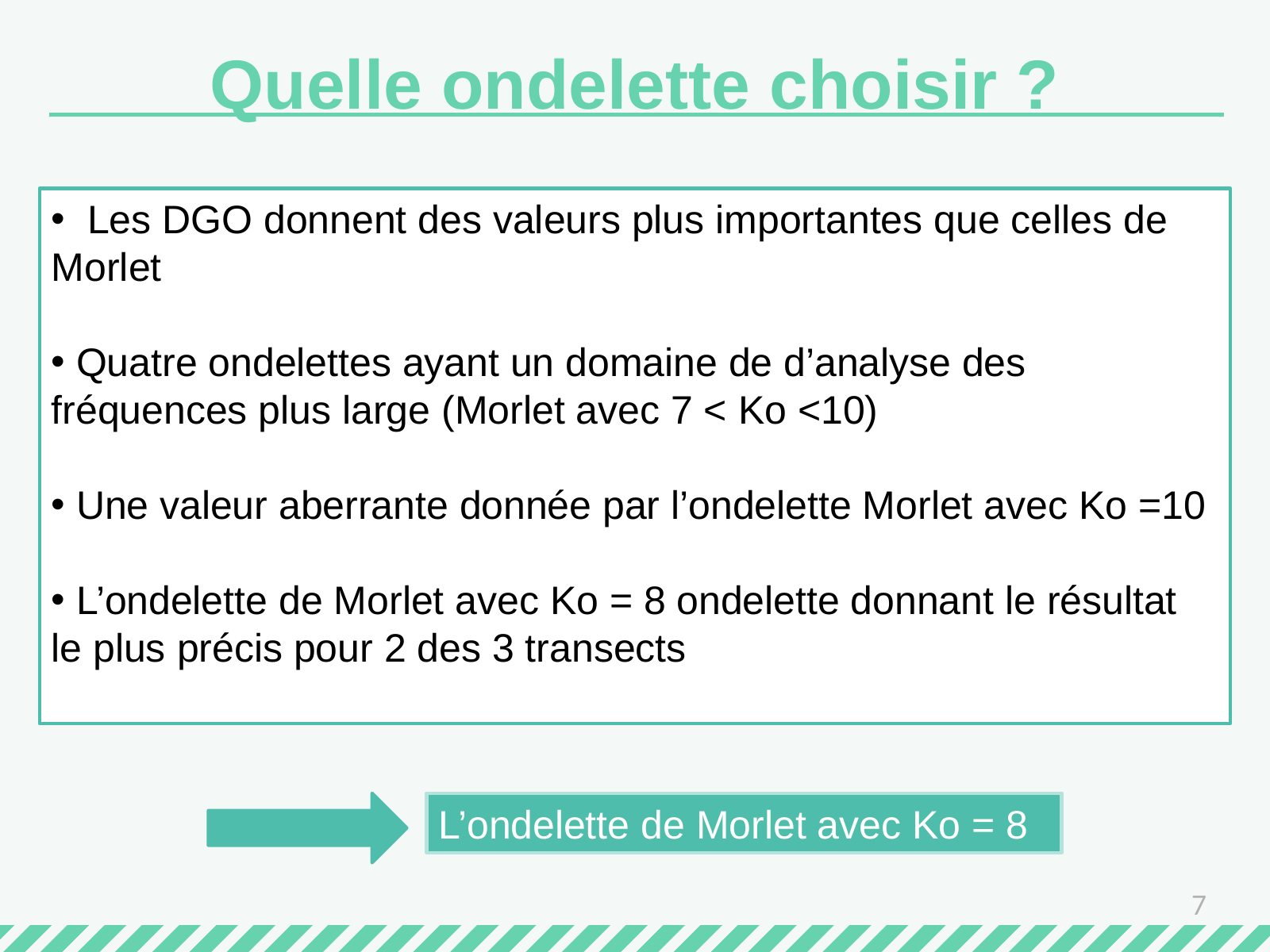

Quelle ondelette choisir ?
  Les DGO donnent des valeurs plus importantes que celles de Morlet

 Quatre ondelettes ayant un domaine de d’analyse des fréquences plus large (Morlet avec 7 < Ko <10)

 Une valeur aberrante donnée par l’ondelette Morlet avec Ko =10

 L’ondelette de Morlet avec Ko = 8 ondelette donnant le résultat le plus précis pour 2 des 3 transects

L’ondelette de Morlet avec Ko = 8
7